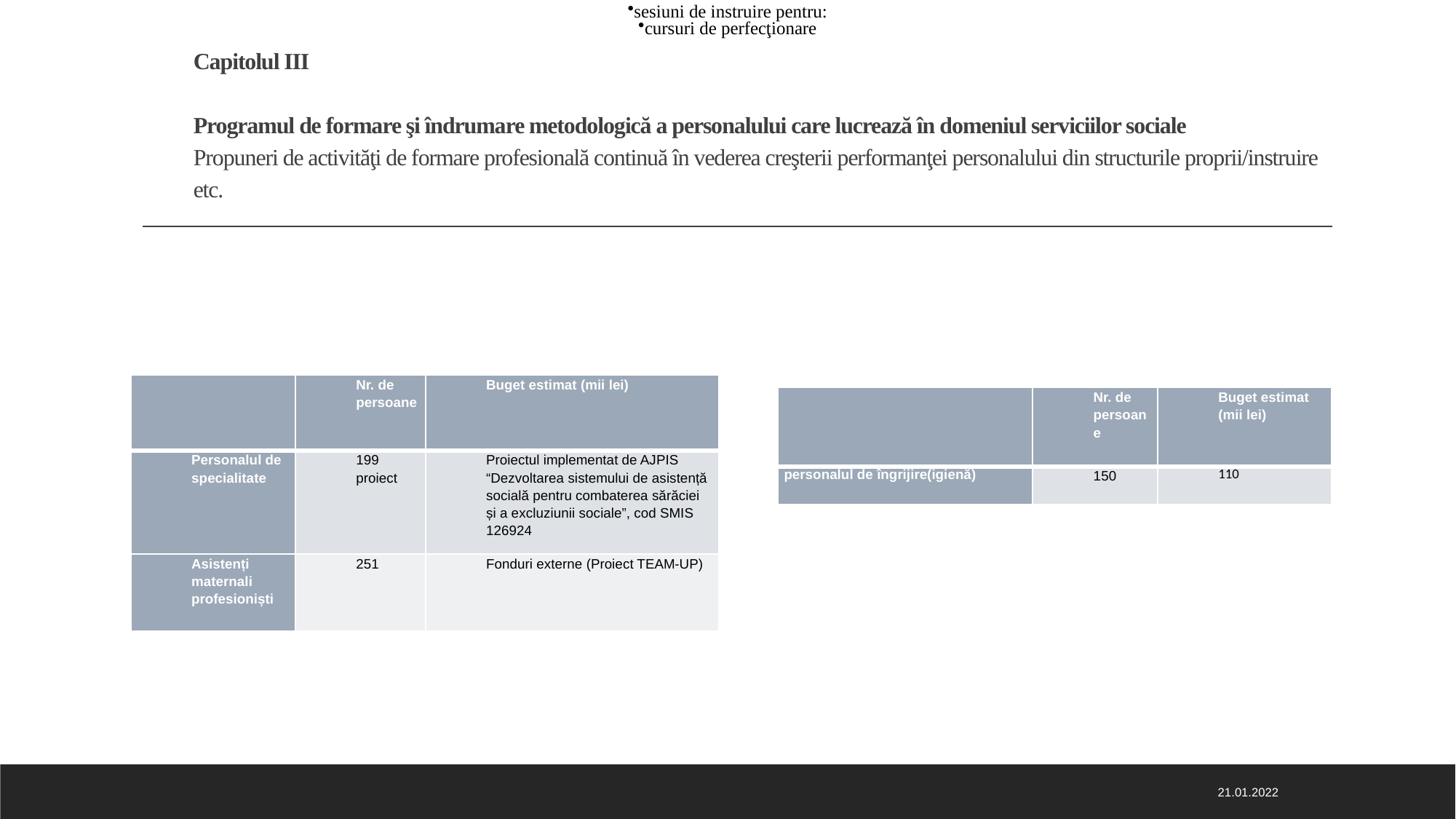

cursuri de perfecţionare
sesiuni de instruire pentru:

# Capitolul III   Programul de formare şi îndrumare metodologică a personalului care lucrează în domeniul serviciilor sociale Propuneri de activităţi de formare profesională continuă în vederea creşterii performanţei personalului din structurile proprii/instruire etc.
|  | Nr. de persoane | Buget estimat (mii lei) |
| --- | --- | --- |
| Personalul de specialitate | 199 proiect | Proiectul implementat de AJPIS “Dezvoltarea sistemului de asistență socială pentru combaterea sărăciei și a excluziunii sociale”, cod SMIS 126924 |
| Asistenți maternali profesioniști | 251 | Fonduri externe (Proiect TEAM-UP) |
|  | Nr. de persoane | Buget estimat (mii lei) |
| --- | --- | --- |
| personalul de îngrijire(igienă) | 150 | 110 |
21.01.2022